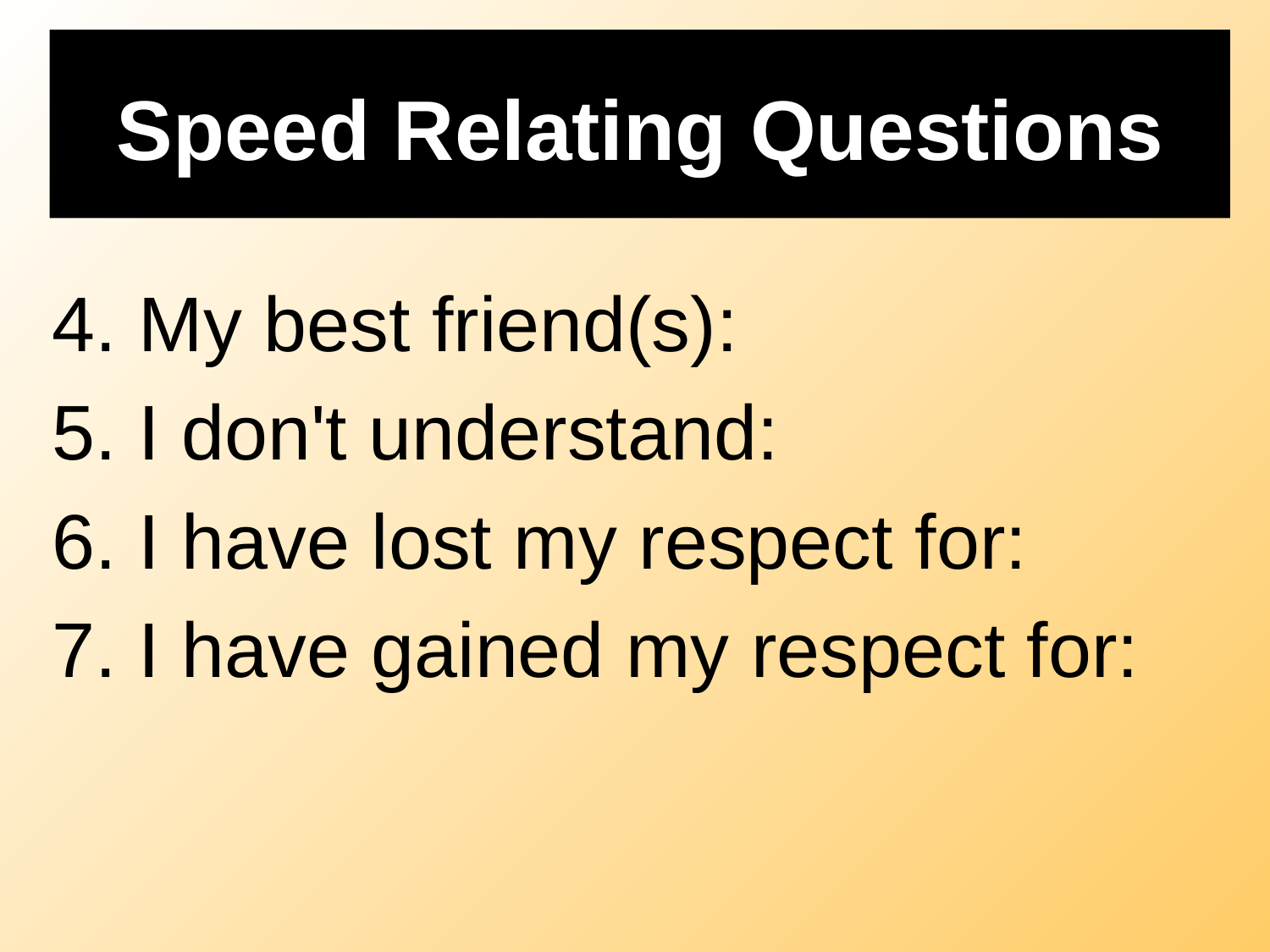

# Speed Relating Questions
4. My best friend(s):
5. I don't understand:
6. I have lost my respect for:
7. I have gained my respect for: